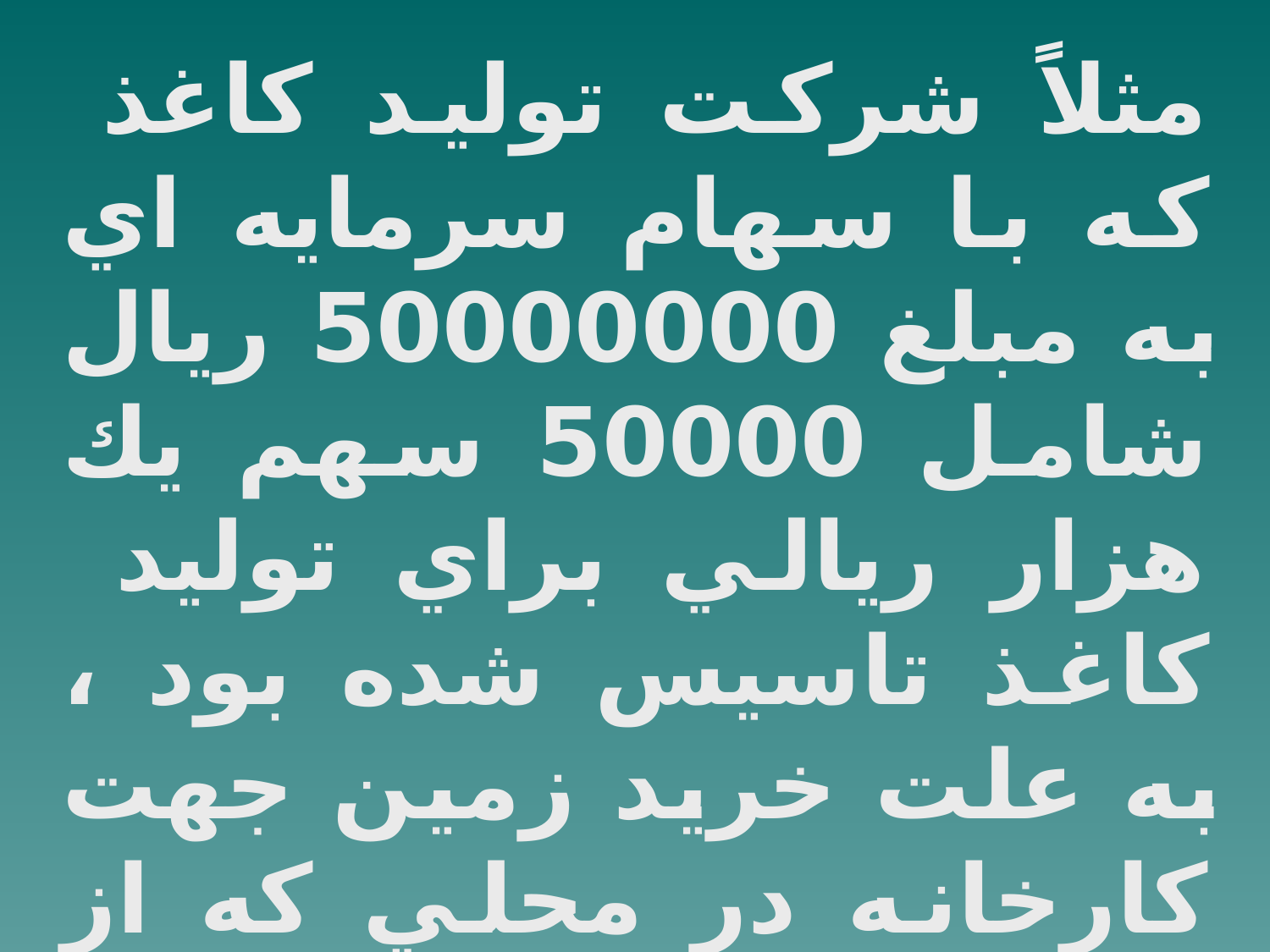

مثلاً شركت توليد كاغذ كه با سهام سرمايه اي به مبلغ 50000000 ريال شامل 50000 سهم يك هزار ريالي براي توليد  كاغذ تاسيس شده بود ، به علت خريد زمين جهت كارخانه در محلي كه از نظر محيط زيست ممنوع تشخيص داده شده ، دچار ركود شد